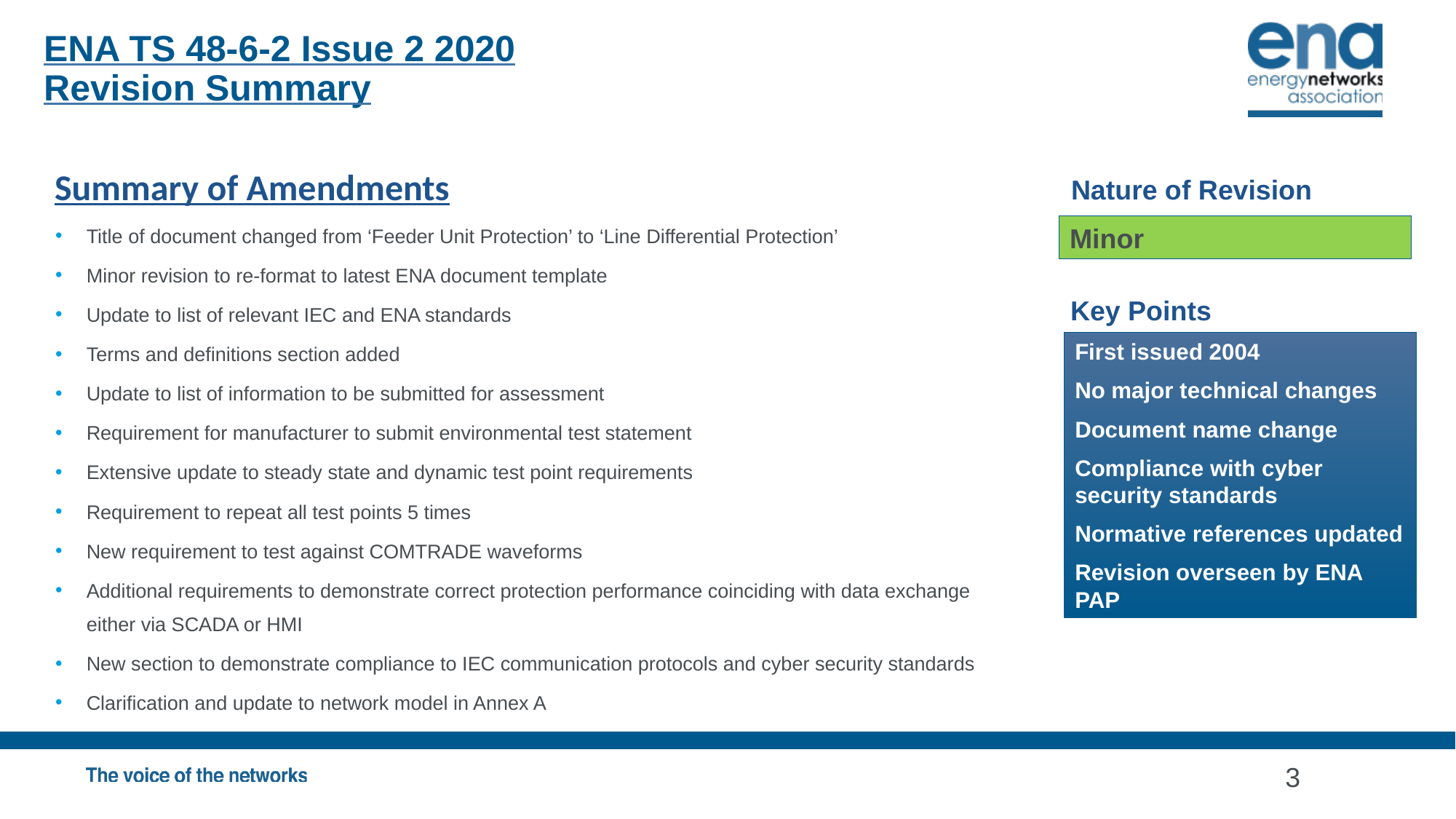

ENA TS 48-6-2 Issue 2 2020
Revision Summary
Summary of Amendments
Title of document changed from ‘Feeder Unit Protection’ to ‘Line Differential Protection’
Minor revision to re-format to latest ENA document template
Update to list of relevant IEC and ENA standards
Terms and definitions section added
Update to list of information to be submitted for assessment
Requirement for manufacturer to submit environmental test statement
Extensive update to steady state and dynamic test point requirements
Requirement to repeat all test points 5 times
New requirement to test against COMTRADE waveforms
Additional requirements to demonstrate correct protection performance coinciding with data exchange either via SCADA or HMI
New section to demonstrate compliance to IEC communication protocols and cyber security standards
Clarification and update to network model in Annex A
Nature of Revision
Minor
Key Points
First issued 2004
No major technical changes
Document name change
Compliance with cyber security standards
Normative references updated
Revision overseen by ENA PAP
3